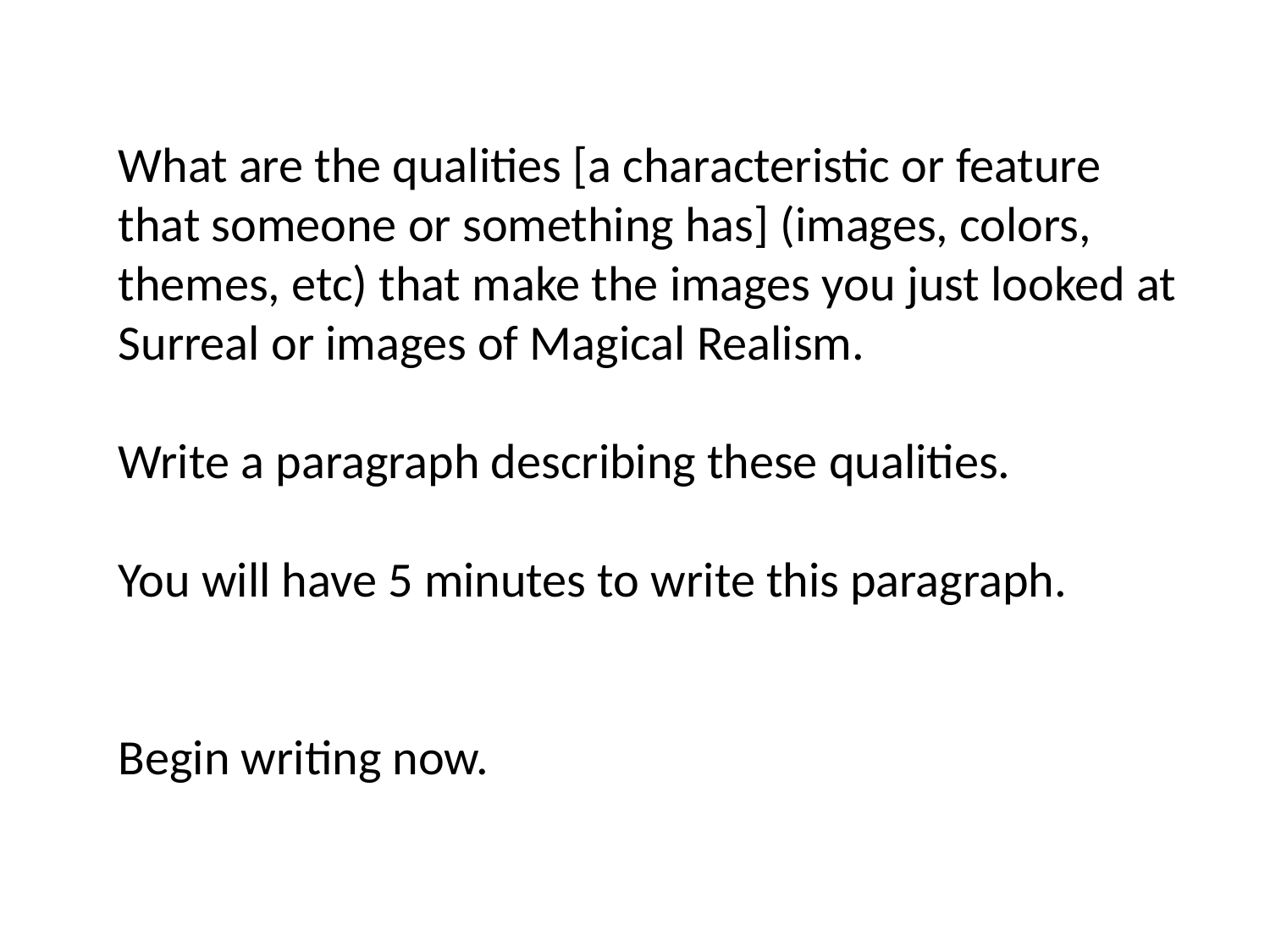

What are the qualities [a characteristic or feature that someone or something has] (images, colors, themes, etc) that make the images you just looked at Surreal or images of Magical Realism.

Write a paragraph describing these qualities.

You will have 5 minutes to write this paragraph.

Begin writing now.